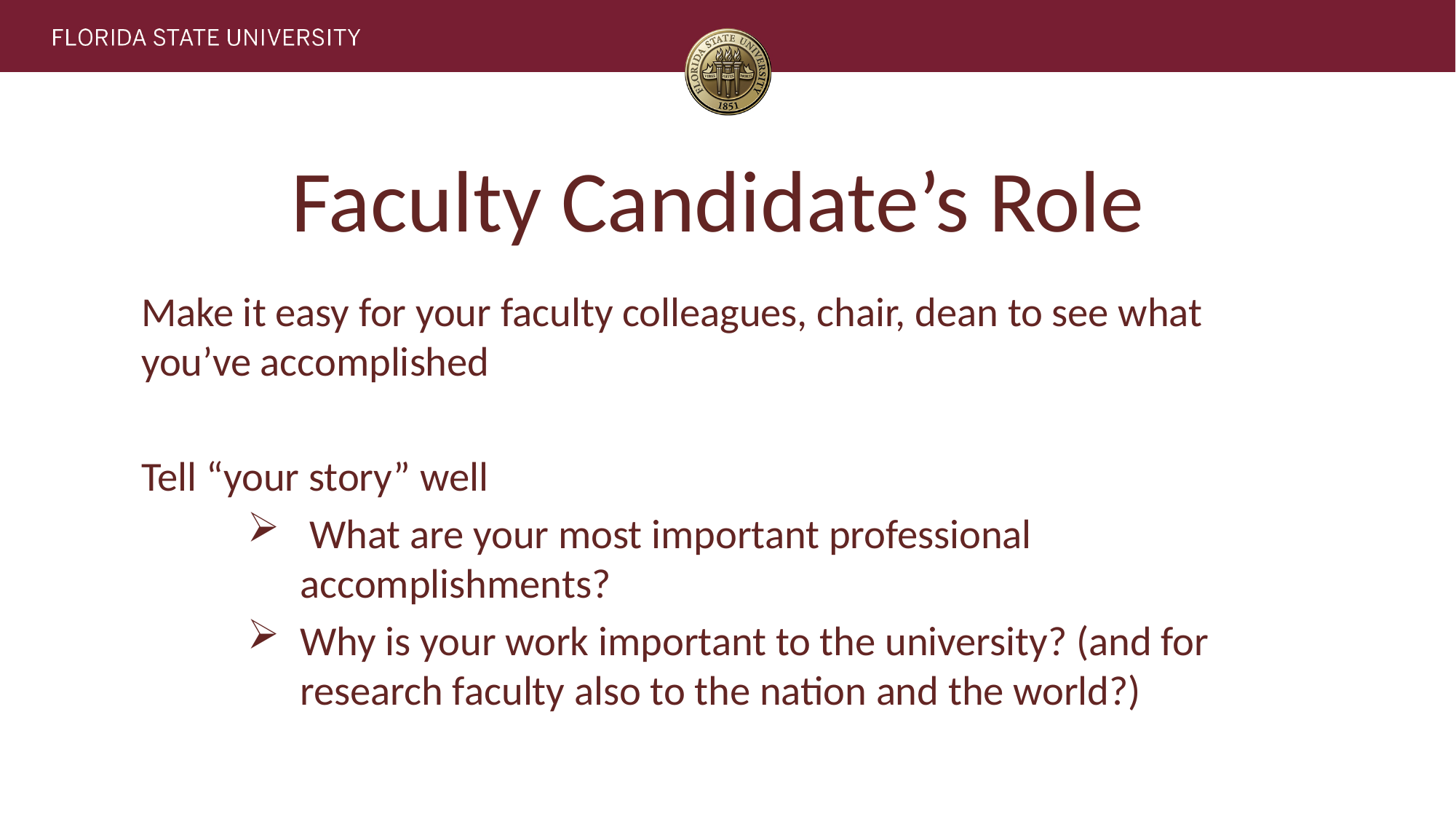

# Faculty Candidate’s Role
Make it easy for your faculty colleagues, chair, dean to see what you’ve accomplished

Tell “your story” well
 What are your most important professional accomplishments?
Why is your work important to the university? (and for research faculty also to the nation and the world?)